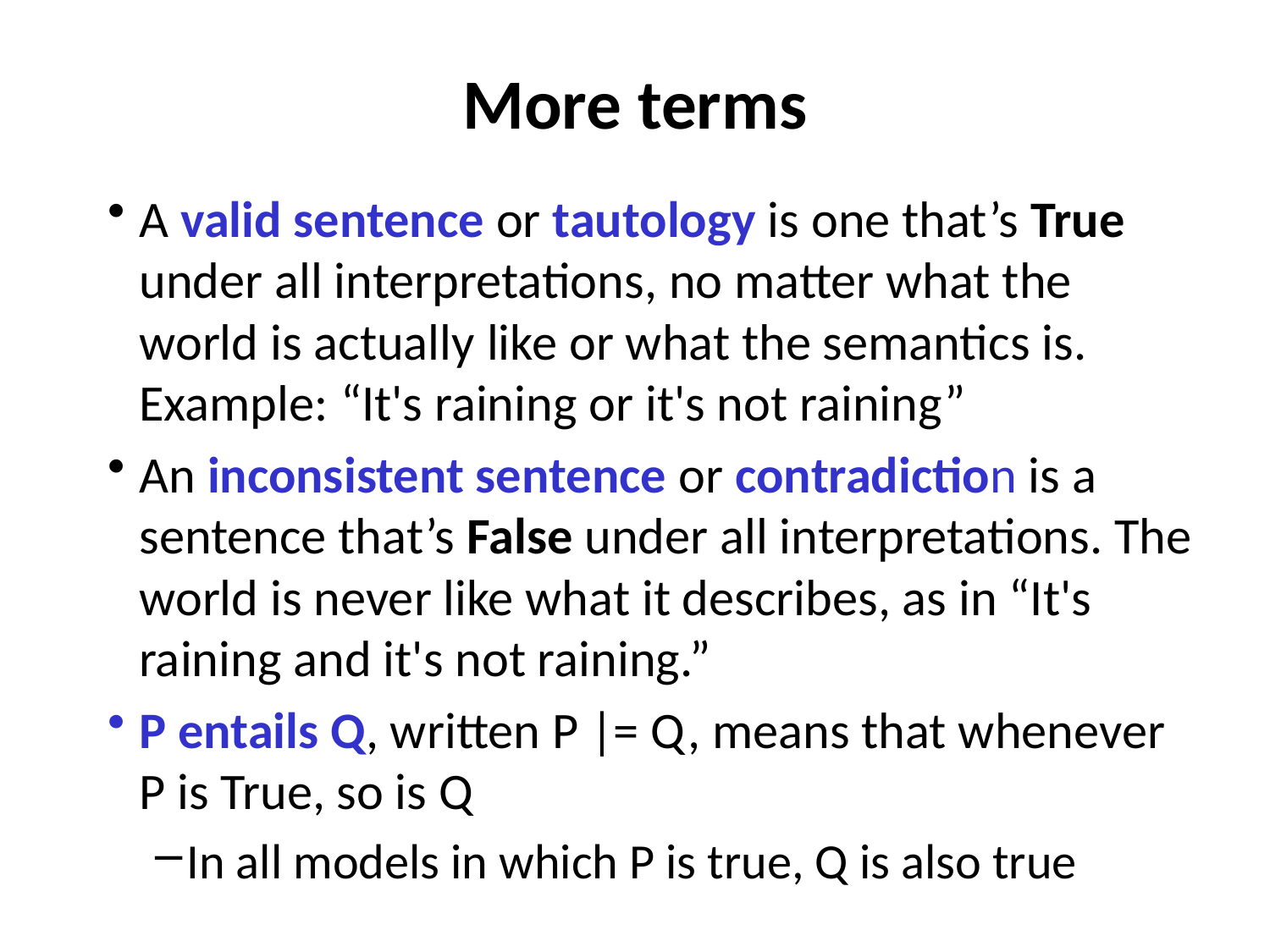

# More terms
A valid sentence or tautology is one that’s True under all interpretations, no matter what the world is actually like or what the semantics is. Example: “It's raining or it's not raining”
An inconsistent sentence or contradiction is a sentence that’s False under all interpretations. The world is never like what it describes, as in “It's raining and it's not raining.”
P entails Q, written P |= Q, means that whenever P is True, so is Q
In all models in which P is true, Q is also true